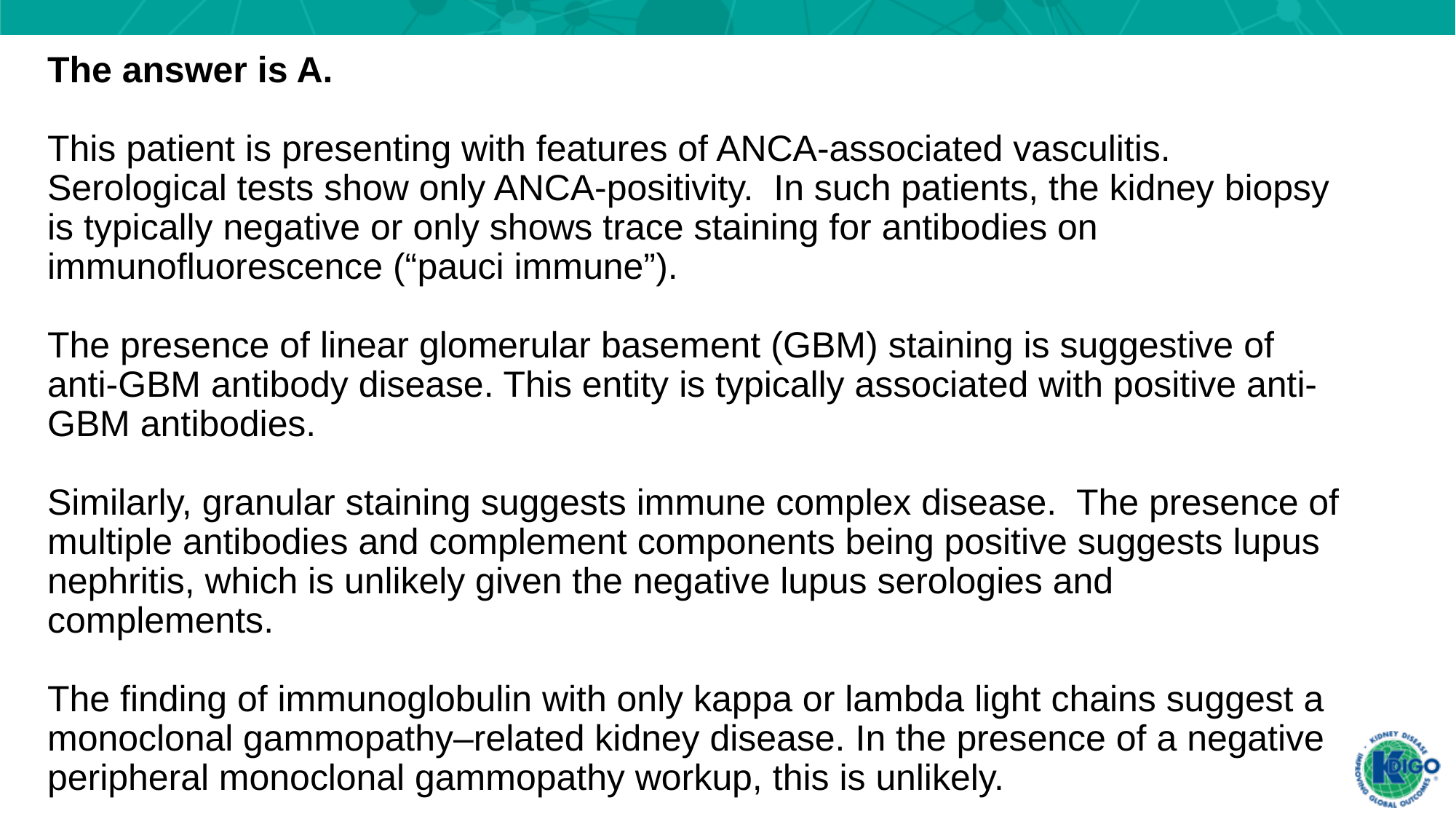

The answer is A.

This patient is presenting with features of ANCA-associated vasculitis.  Serological tests show only ANCA-positivity.  In such patients, the kidney biopsy is typically negative or only shows trace staining for antibodies on immunofluorescence (“pauci immune”).

The presence of linear glomerular basement (GBM) staining is suggestive of anti-GBM antibody disease. This entity is typically associated with positive anti-GBM antibodies.

Similarly, granular staining suggests immune complex disease.  The presence of multiple antibodies and complement components being positive suggests lupus nephritis, which is unlikely given the negative lupus serologies and complements.

The finding of immunoglobulin with only kappa or lambda light chains suggest a monoclonal gammopathy–related kidney disease. In the presence of a negative peripheral monoclonal gammopathy workup, this is unlikely.